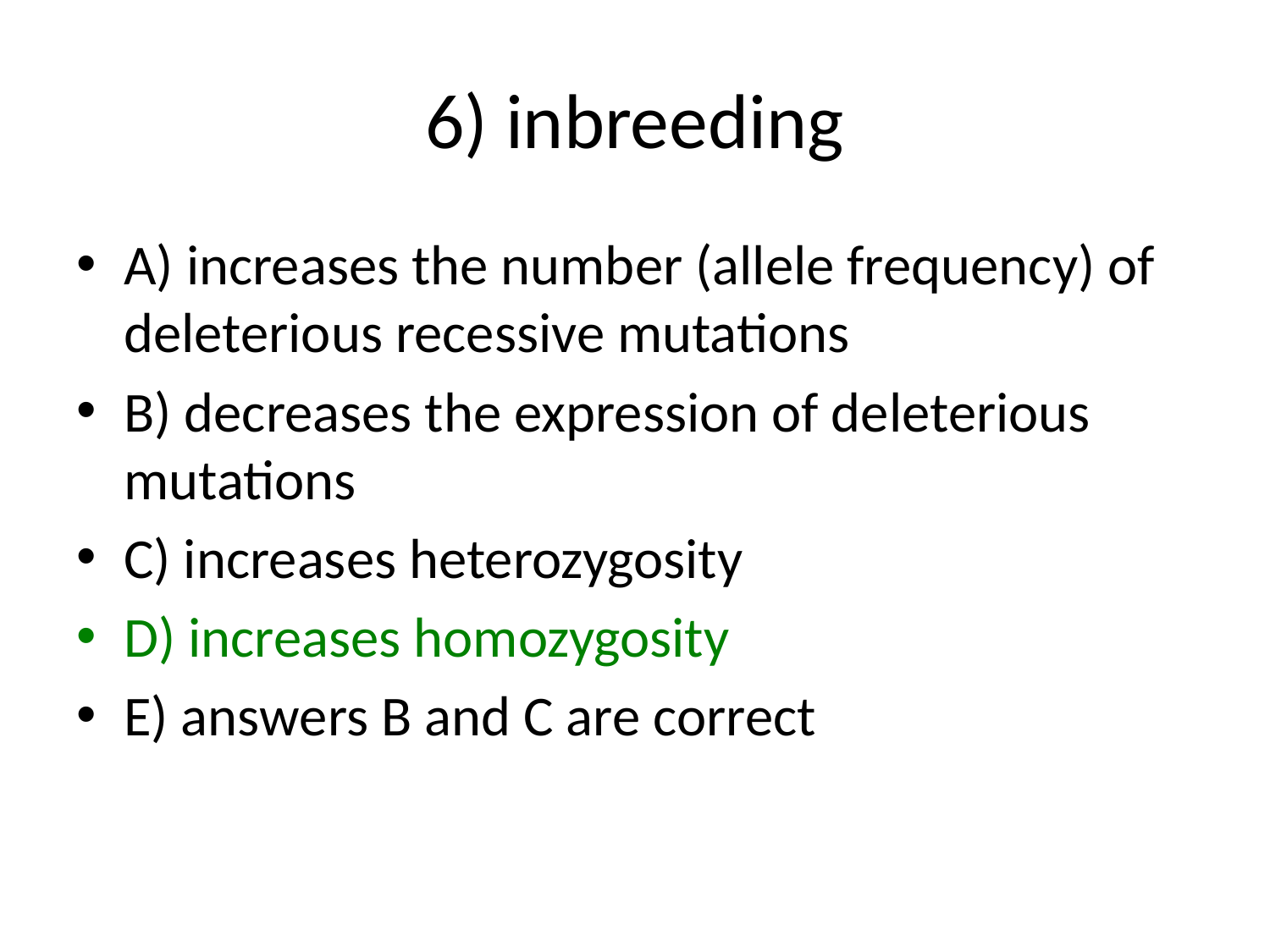

# 6) inbreeding
A) increases the number (allele frequency) of deleterious recessive mutations
B) decreases the expression of deleterious mutations
C) increases heterozygosity
D) increases homozygosity
E) answers B and C are correct